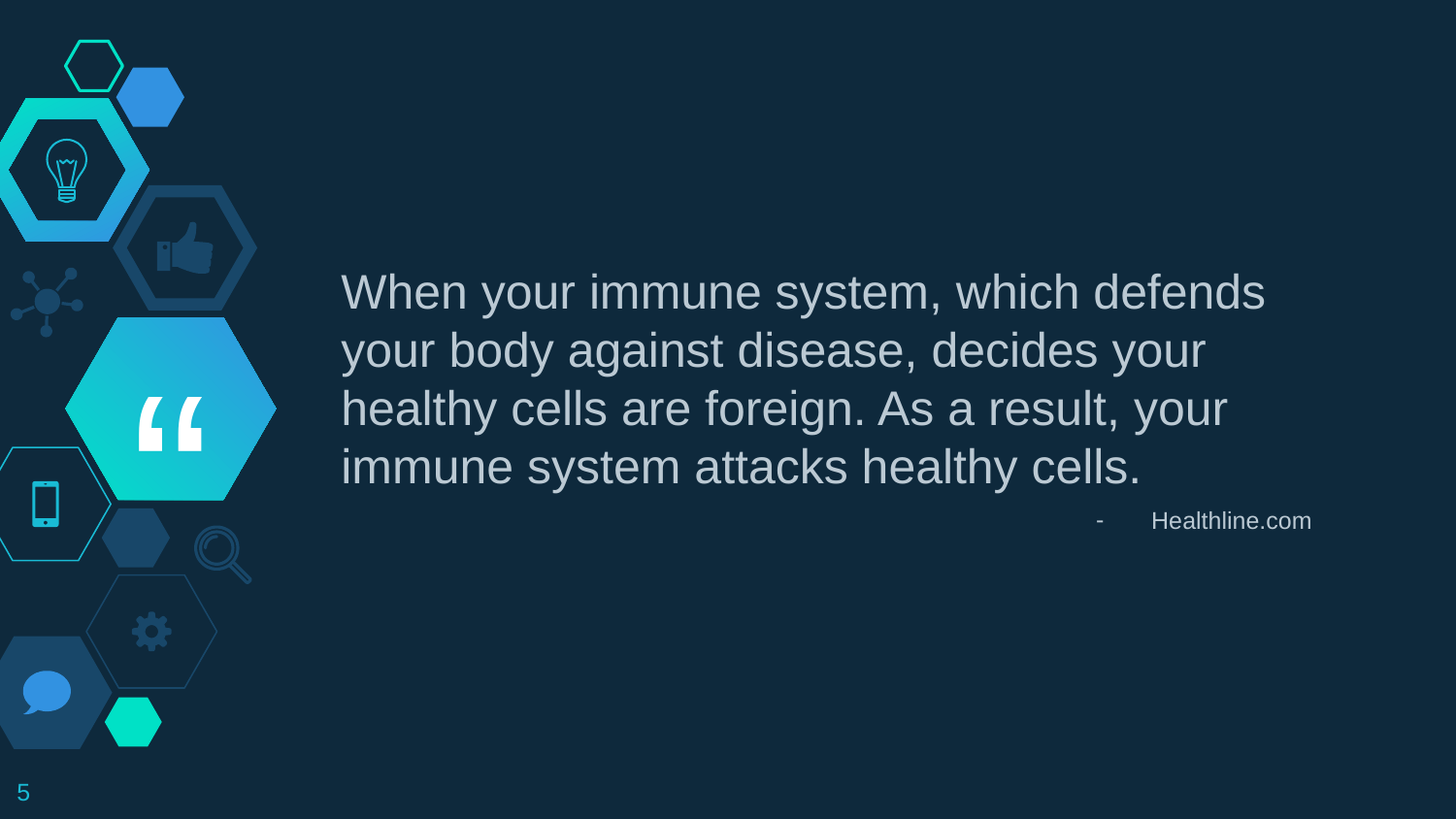

When your immune system, which defends your body against disease, decides your healthy cells are foreign. As a result, your immune system attacks healthy cells.
 Healthline.com
5